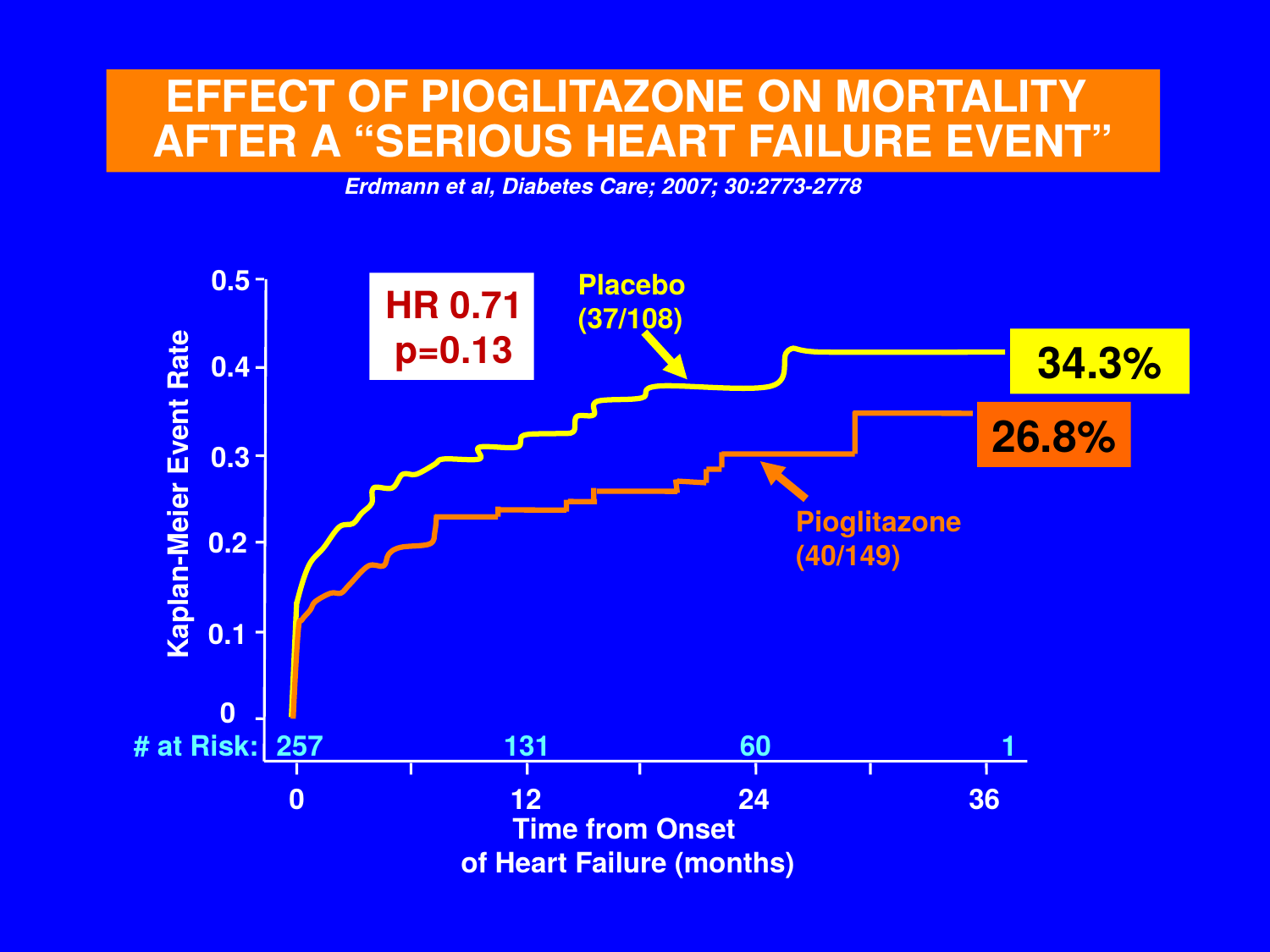

# effect OF Pioglitazone on mortality after a “serious HEART FAILURE event”
Erdmann et al, Diabetes Care; 2007; 30:2773-2778

0.5
Placebo
(37/108)

HR 0.71
p=0.13

34.3%
0.4

26.8%

0.3

Kaplan-Meier Event Rate
Pioglitazone
(40/149)
0.2

0.1

0

# at Risk:
 257
131
60
1

0
12
24
36
Time from Onset
of Heart Failure (months)